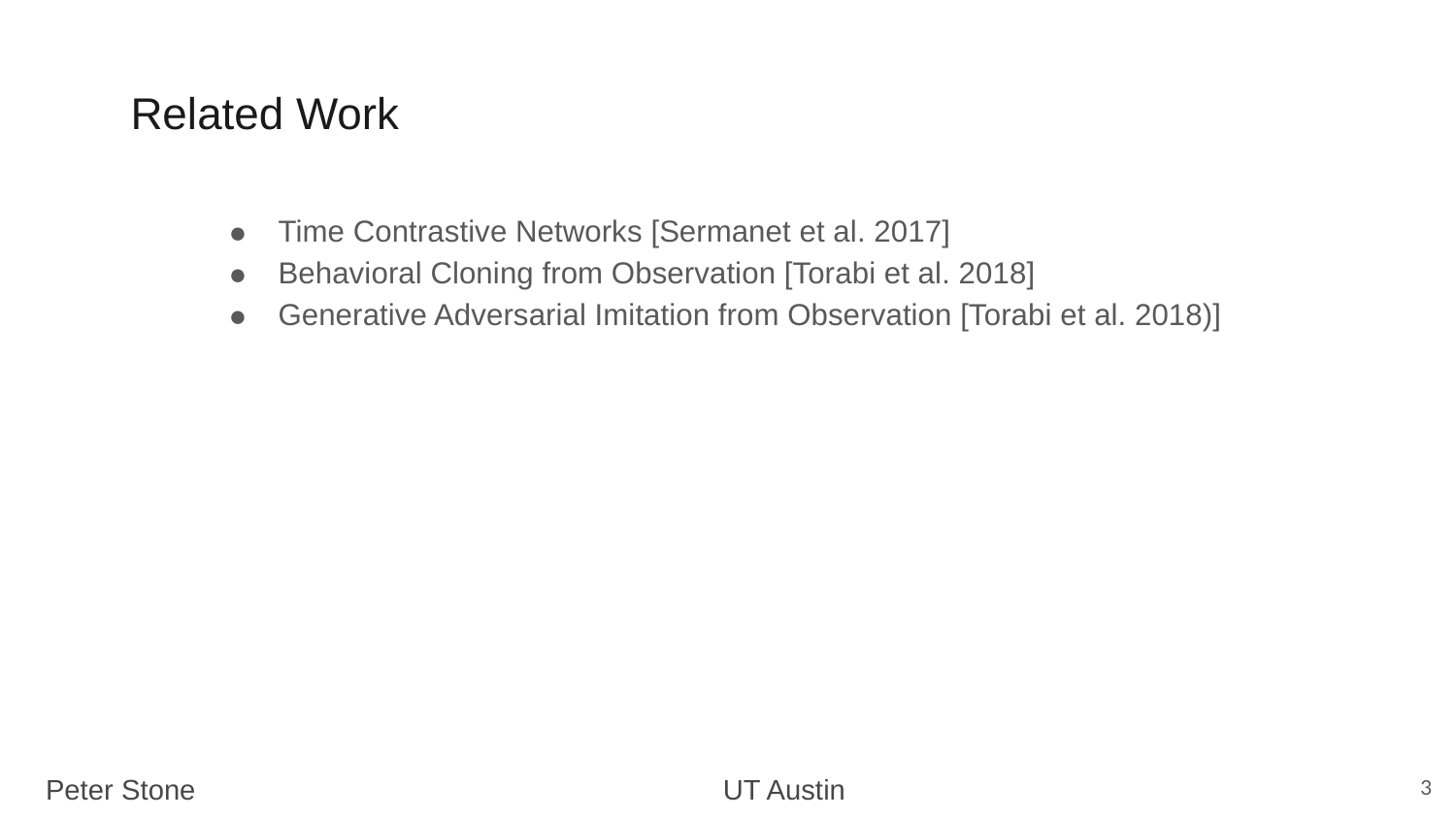

# Related Work
Time Contrastive Networks [Sermanet et al. 2017]
Behavioral Cloning from Observation [Torabi et al. 2018]
Generative Adversarial Imitation from Observation [Torabi et al. 2018)]
3